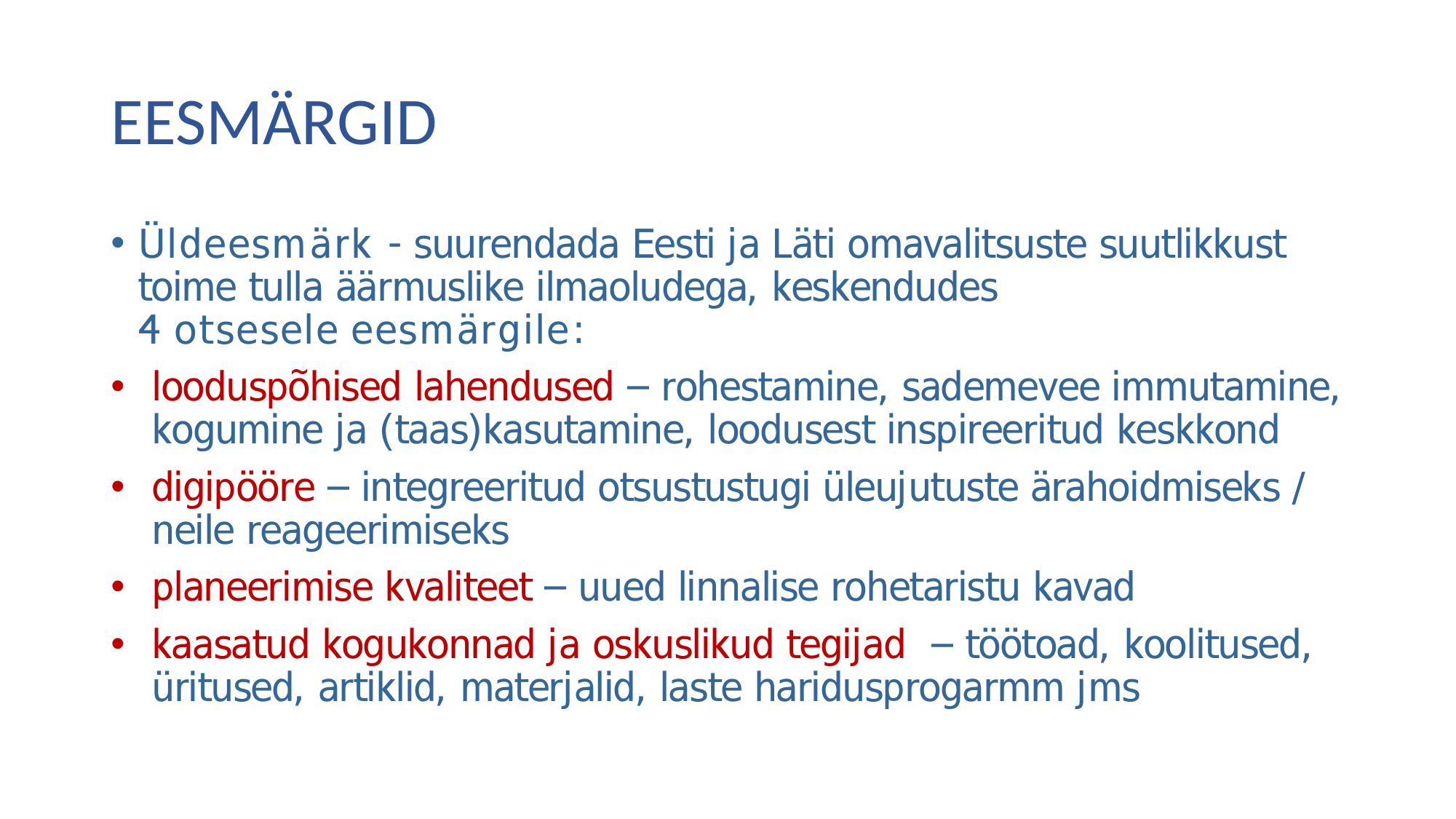

# EESMÄRGID
Üldeesmärk - suurendada Eesti ja Läti omavalitsuste suutlikkust toime tulla äärmuslike ilmaoludega, keskendudes
4 otsesele eesmärgile:
looduspõhised lahendused – rohestamine, sademevee immutamine, kogumine ja (taas)kasutamine, loodusest inspireeritud keskkond
digipööre – integreeritud otsustustugi üleujutuste ärahoidmiseks / neile reageerimiseks
planeerimise kvaliteet – uued linnalise rohetaristu kavad
kaasatud kogukonnad ja oskuslikud tegijad  – töötoad, koolitused, üritused, artiklid, materjalid, laste haridusprogarmm jms